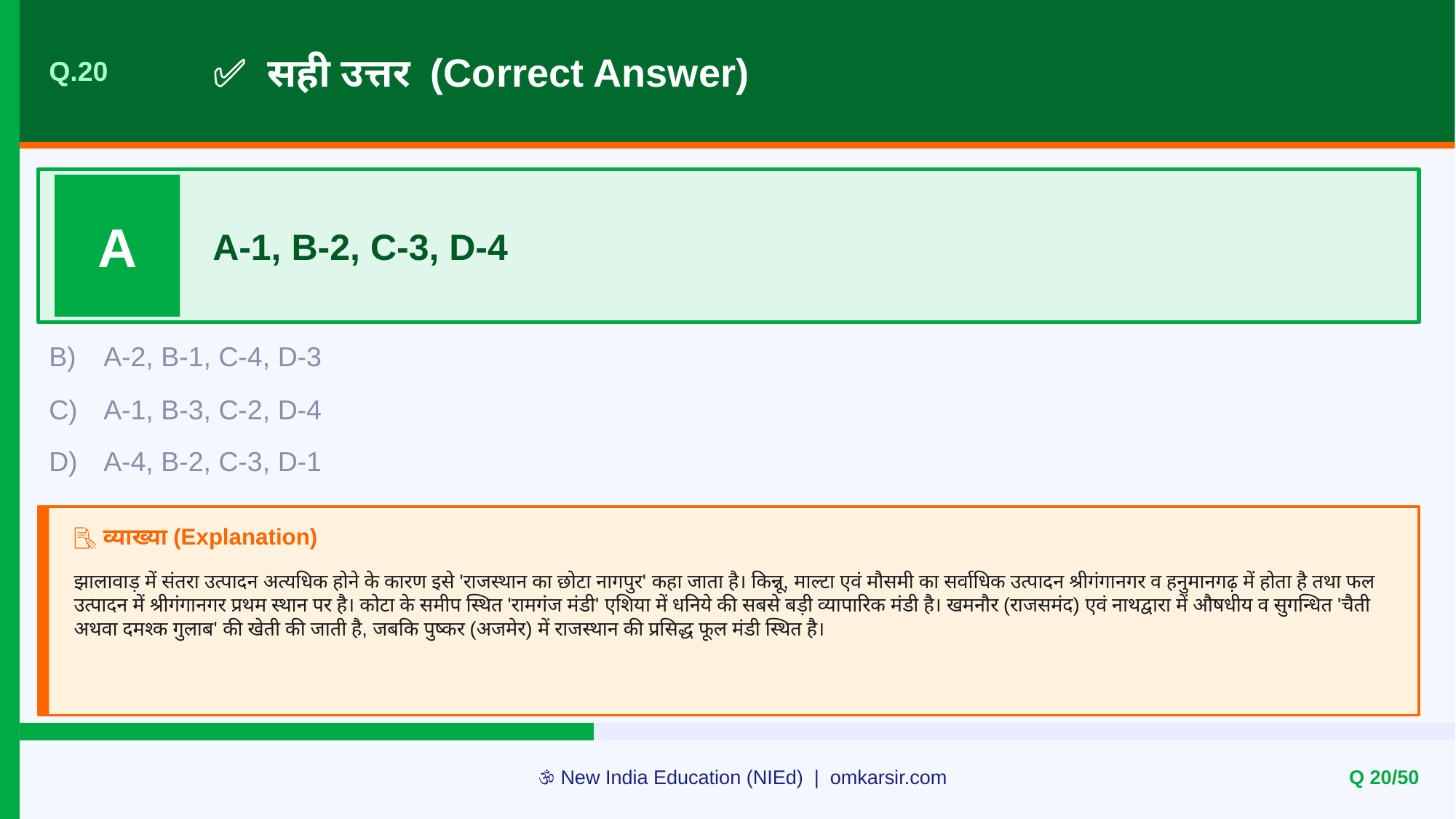

✅  सही उत्तर  (Correct Answer)
Q.20

A
A-1, B-2, C-3, D-4
B)
A-2, B-1, C-4, D-3
C)
A-1, B-3, C-2, D-4
D)
A-4, B-2, C-3, D-1

📝 व्याख्या (Explanation)
झालावाड़ में संतरा उत्पादन अत्यधिक होने के कारण इसे 'राजस्थान का छोटा नागपुर' कहा जाता है। किन्नू, माल्टा एवं मौसमी का सर्वाधिक उत्पादन श्रीगंगानगर व हनुमानगढ़ में होता है तथा फल उत्पादन में श्रीगंगानगर प्रथम स्थान पर है। कोटा के समीप स्थित 'रामगंज मंडी' एशिया में धनिये की सबसे बड़ी व्यापारिक मंडी है। खमनौर (राजसमंद) एवं नाथद्वारा में औषधीय व सुगन्धित 'चैती अथवा दमश्क गुलाब' की खेती की जाती है, जबकि पुष्कर (अजमेर) में राजस्थान की प्रसिद्ध फूल मंडी स्थित है।

🕉️ New India Education (NIEd)  |  omkarsir.com
Q 20/50